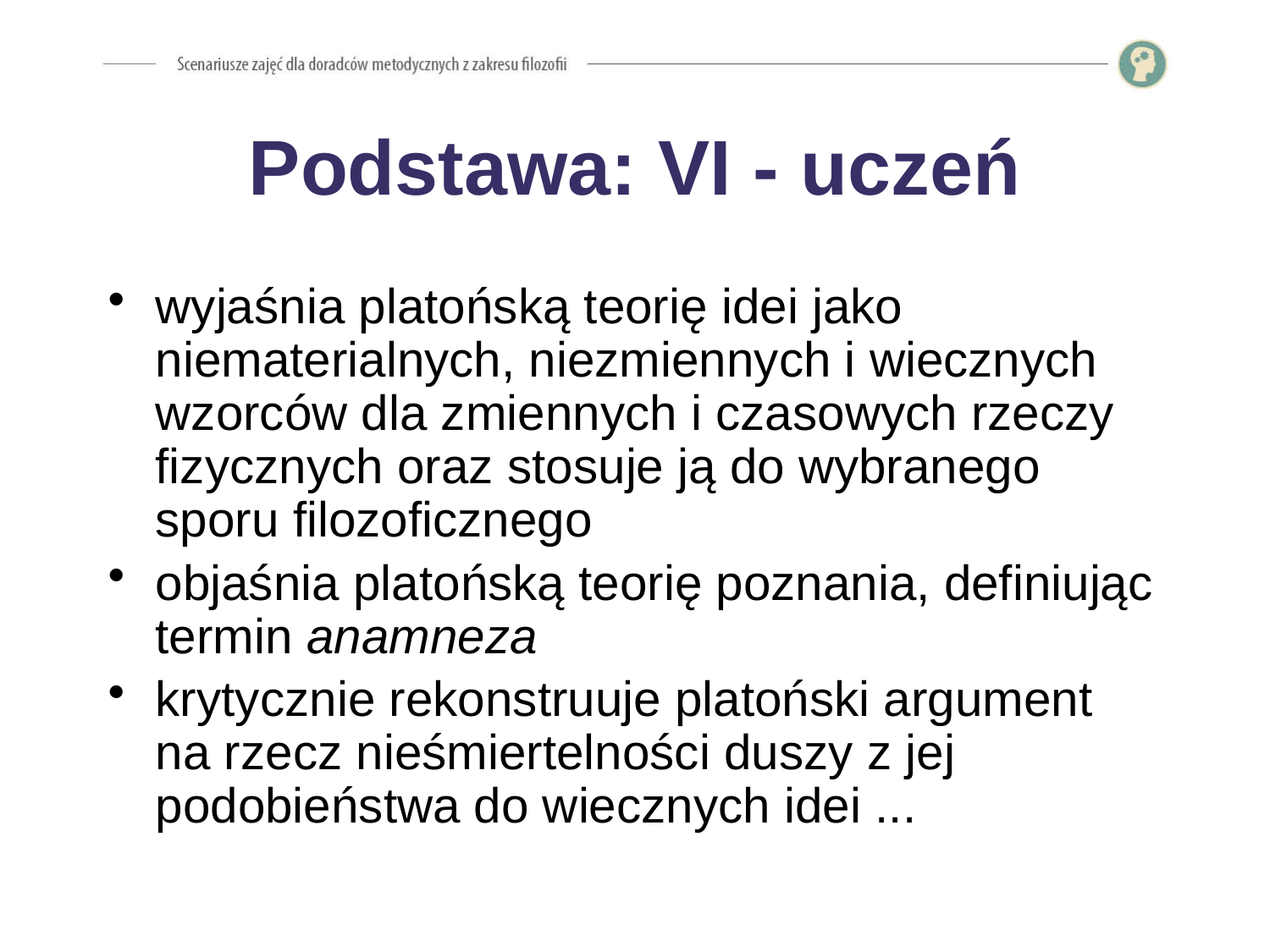

# Podstawa: VI - uczeń
wyjaśnia platońską teorię idei jako niematerialnych, niezmiennych i wiecznych wzorców dla zmiennych i czasowych rzeczy fizycznych oraz stosuje ją do wybranego sporu filozoficznego
objaśnia platońską teorię poznania, definiując termin anamneza
krytycznie rekonstruuje platoński argument na rzecz nieśmiertelności duszy z jej podobieństwa do wiecznych idei ...